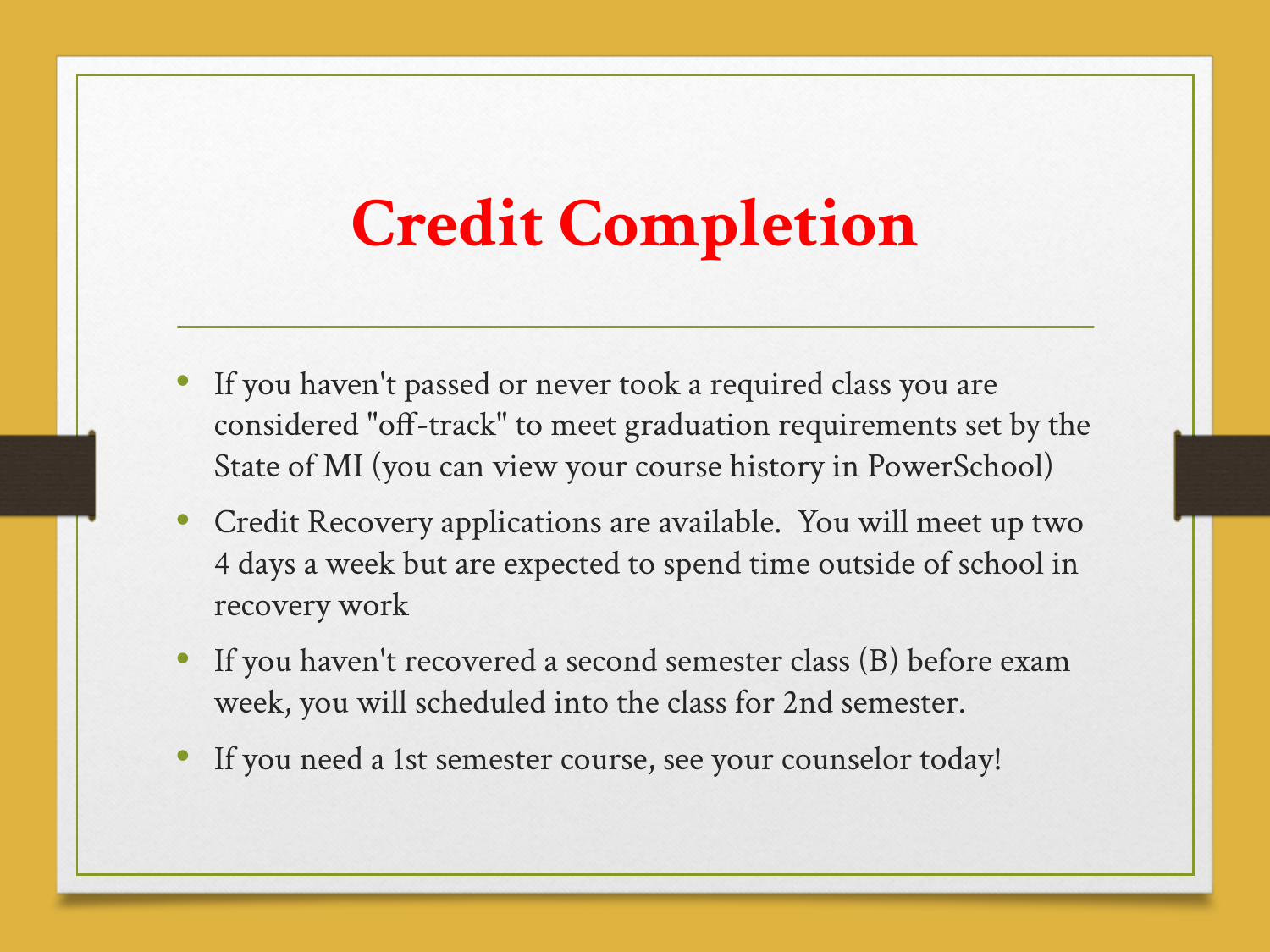

# Credit Completion

If you haven't passed or never took a required class you are considered "off-track" to meet graduation requirements set by the State of MI (you can view your course history in PowerSchool)
Credit Recovery applications are available.  You will meet up two 4 days a week but are expected to spend time outside of school in recovery work
If you haven't recovered a second semester class (B) before exam week, you will scheduled into the class for 2nd semester.
If you need a 1st semester course, see your counselor today!